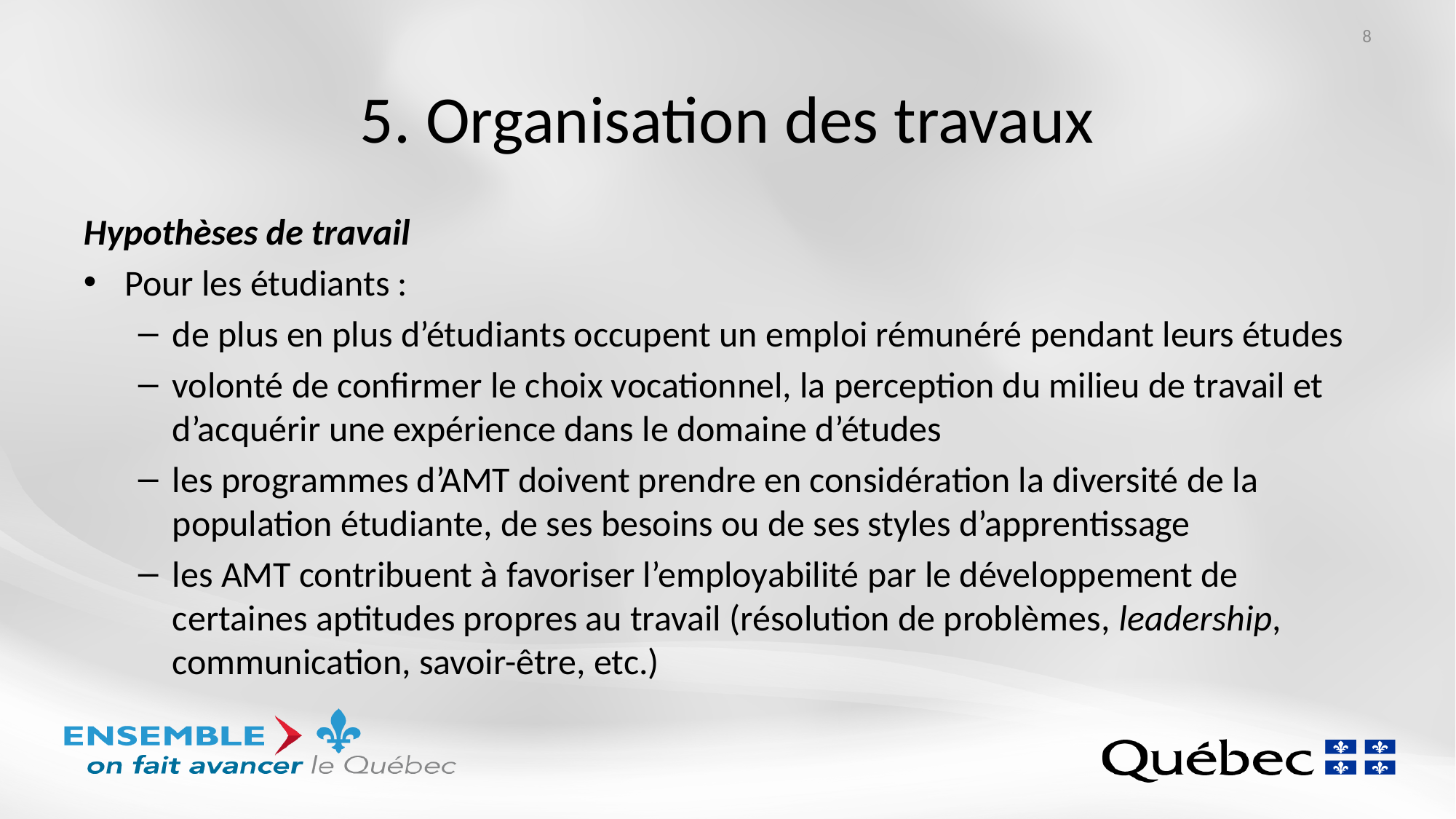

8
# 5. Organisation des travaux
Hypothèses de travail
Pour les étudiants :
de plus en plus d’étudiants occupent un emploi rémunéré pendant leurs études
volonté de confirmer le choix vocationnel, la perception du milieu de travail et d’acquérir une expérience dans le domaine d’études
les programmes d’AMT doivent prendre en considération la diversité de la population étudiante, de ses besoins ou de ses styles d’apprentissage
les AMT contribuent à favoriser l’employabilité par le développement de certaines aptitudes propres au travail (résolution de problèmes, leadership, communication, savoir-être, etc.)